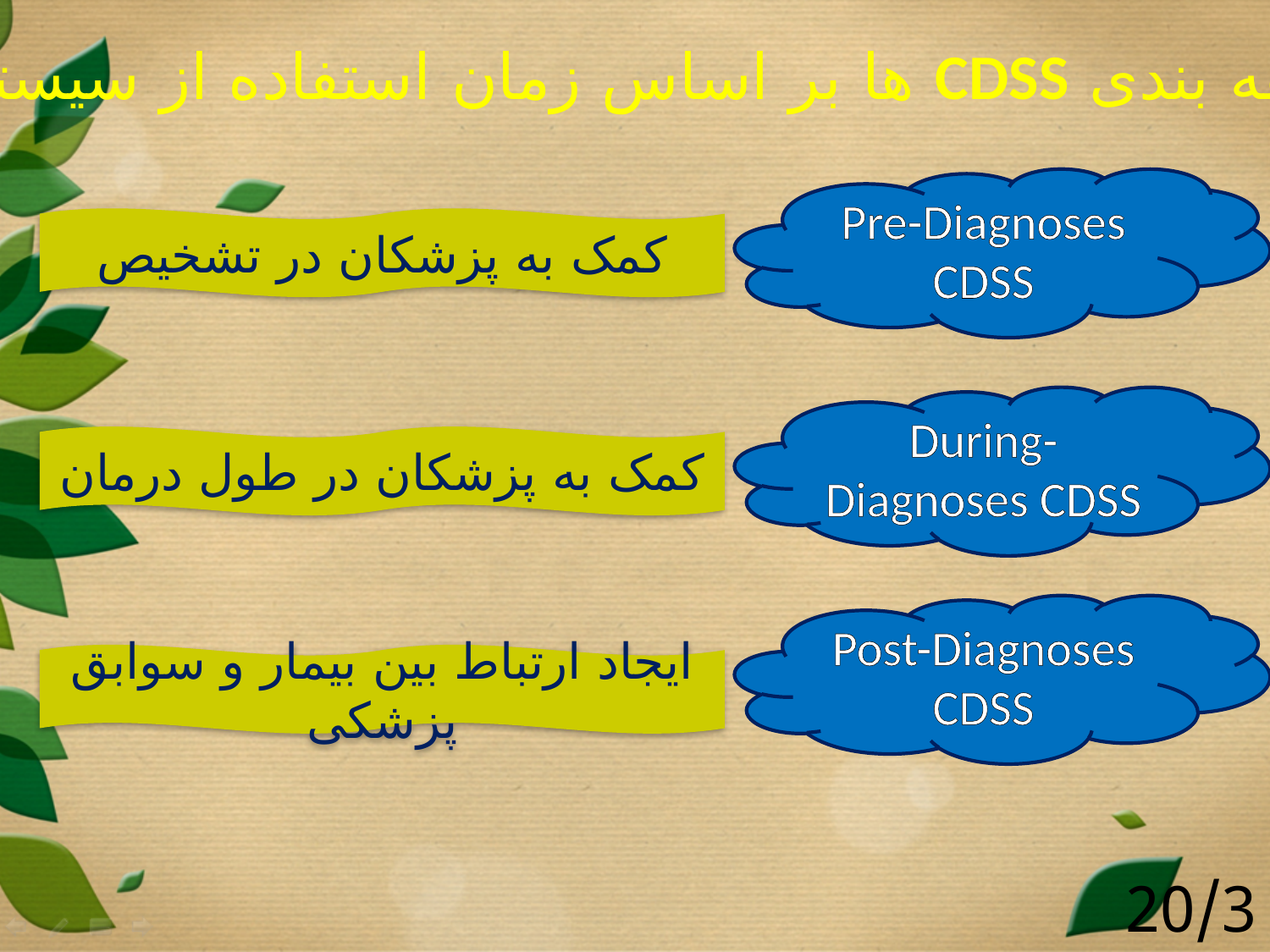

طبقه بندی CDSS ها بر اساس زمان استفاده از سیستم
Pre-Diagnoses CDSS
کمک به پزشکان در تشخیص
During-Diagnoses CDSS
کمک به پزشکان در طول درمان
Post-Diagnoses CDSS
ایجاد ارتباط بین بیمار و سوابق پزشکی
20/39